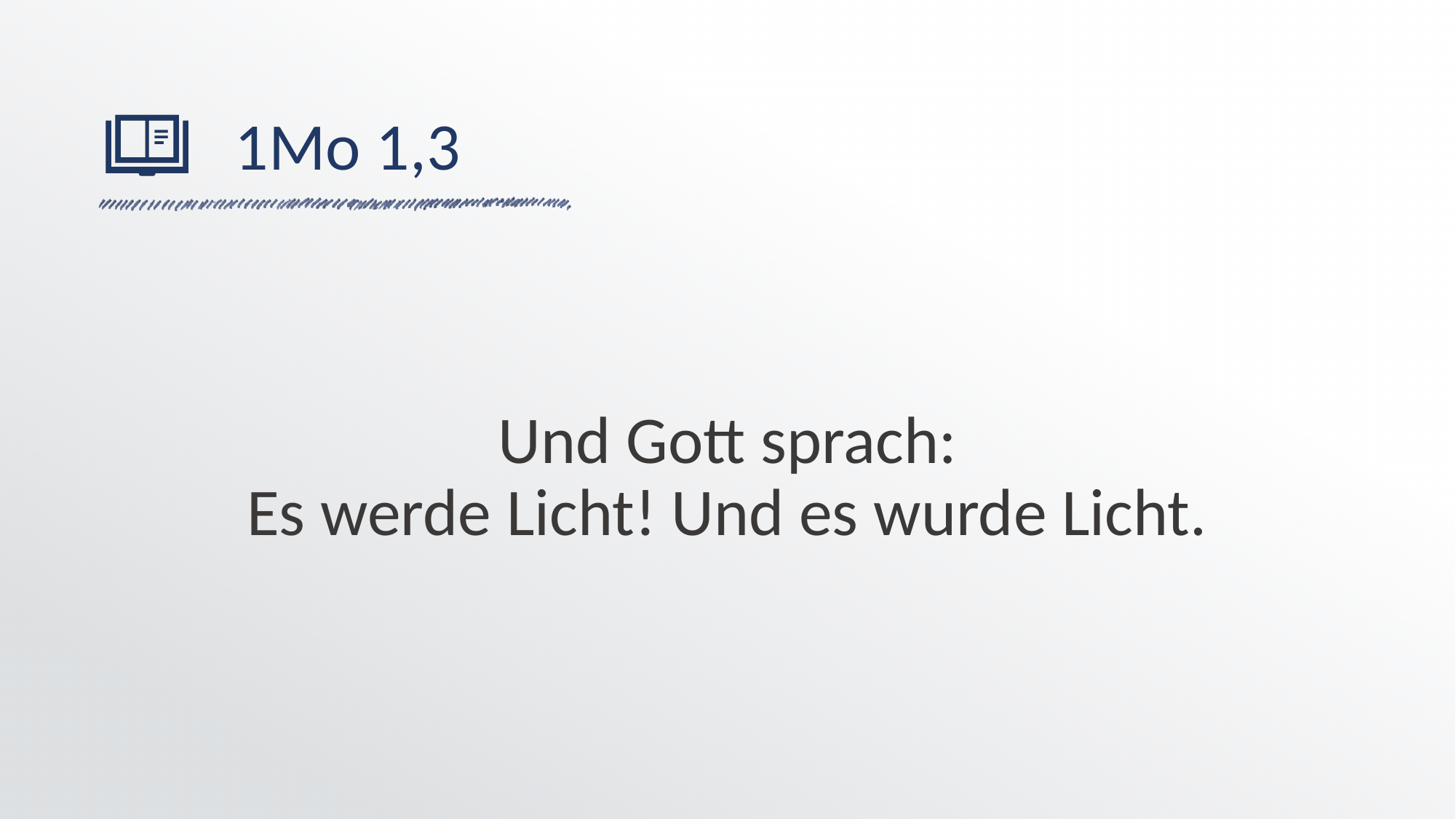

# 1Mo 1,3
Und Gott sprach:
Es werde Licht! Und es wurde Licht.